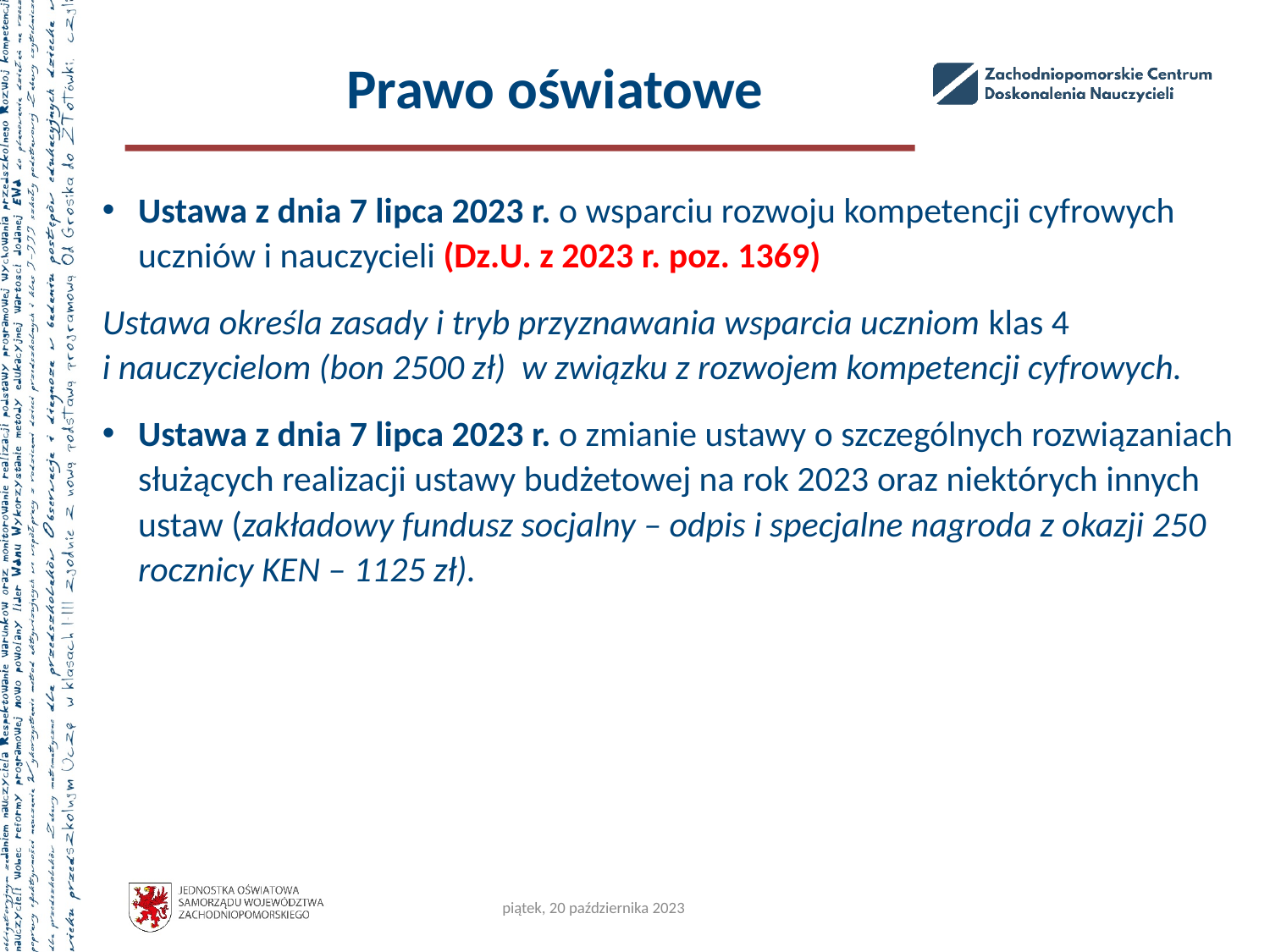

# Prawo oświatowe
Ustawa z dnia 7 lipca 2023 r. o wsparciu rozwoju kompetencji cyfrowych uczniów i nauczycieli (Dz.U. z 2023 r. poz. 1369)
Ustawa określa zasady i tryb przyznawania wsparcia uczniom klas 4
i nauczycielom (bon 2500 zł)  w związku z rozwojem kompetencji cyfrowych.
Ustawa z dnia 7 lipca 2023 r. o zmianie ustawy o szczególnych rozwiązaniach służących realizacji ustawy budżetowej na rok 2023 oraz niektórych innych ustaw (zakładowy fundusz socjalny – odpis i specjalne nagroda z okazji 250 rocznicy KEN – 1125 zł).

22
piątek, 20 października 2023